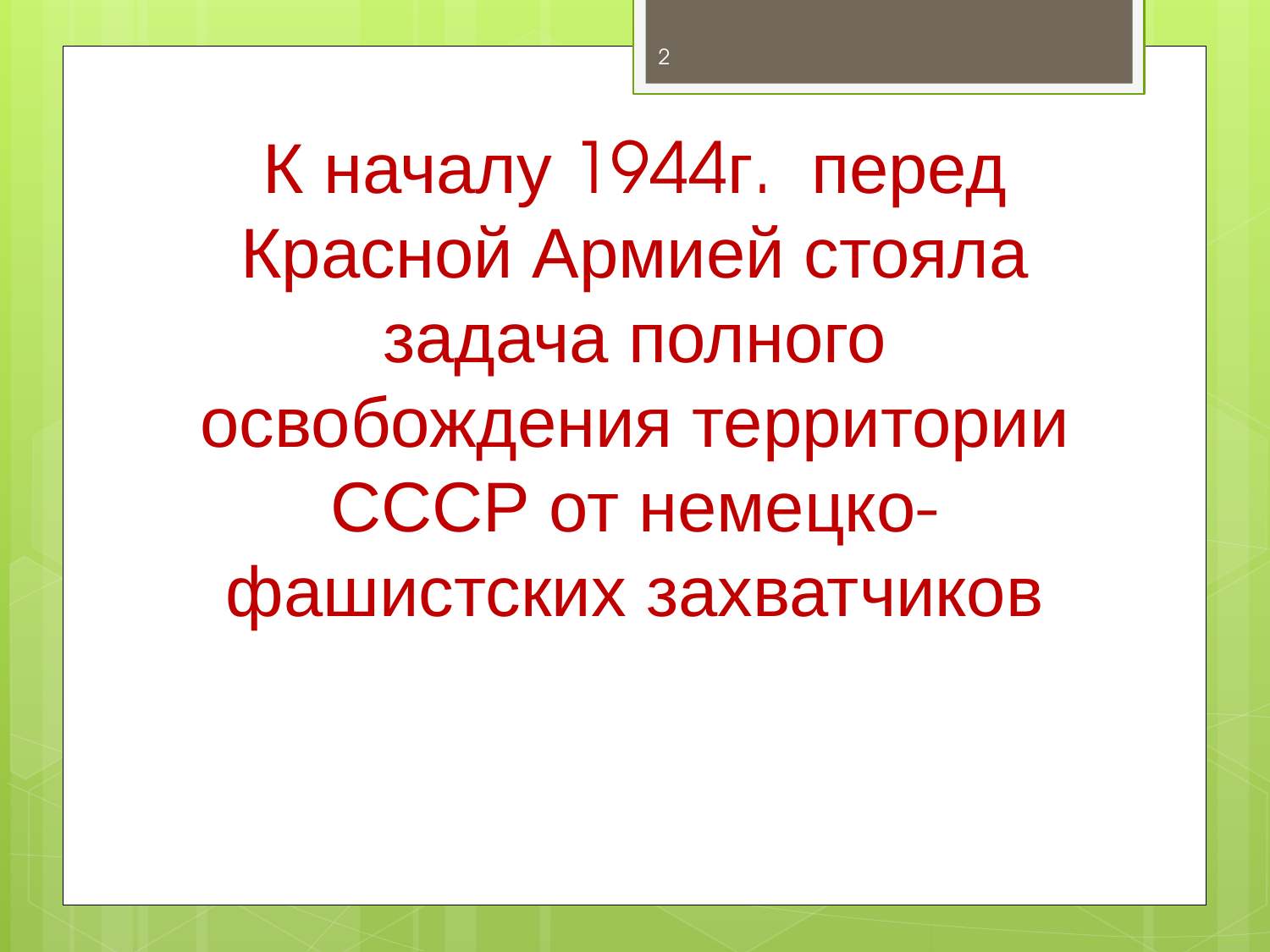

2
К началу 1944г.  перед Красной Армией стояла задача полного освобождения территории СССР от немецко-фашистских захватчиков